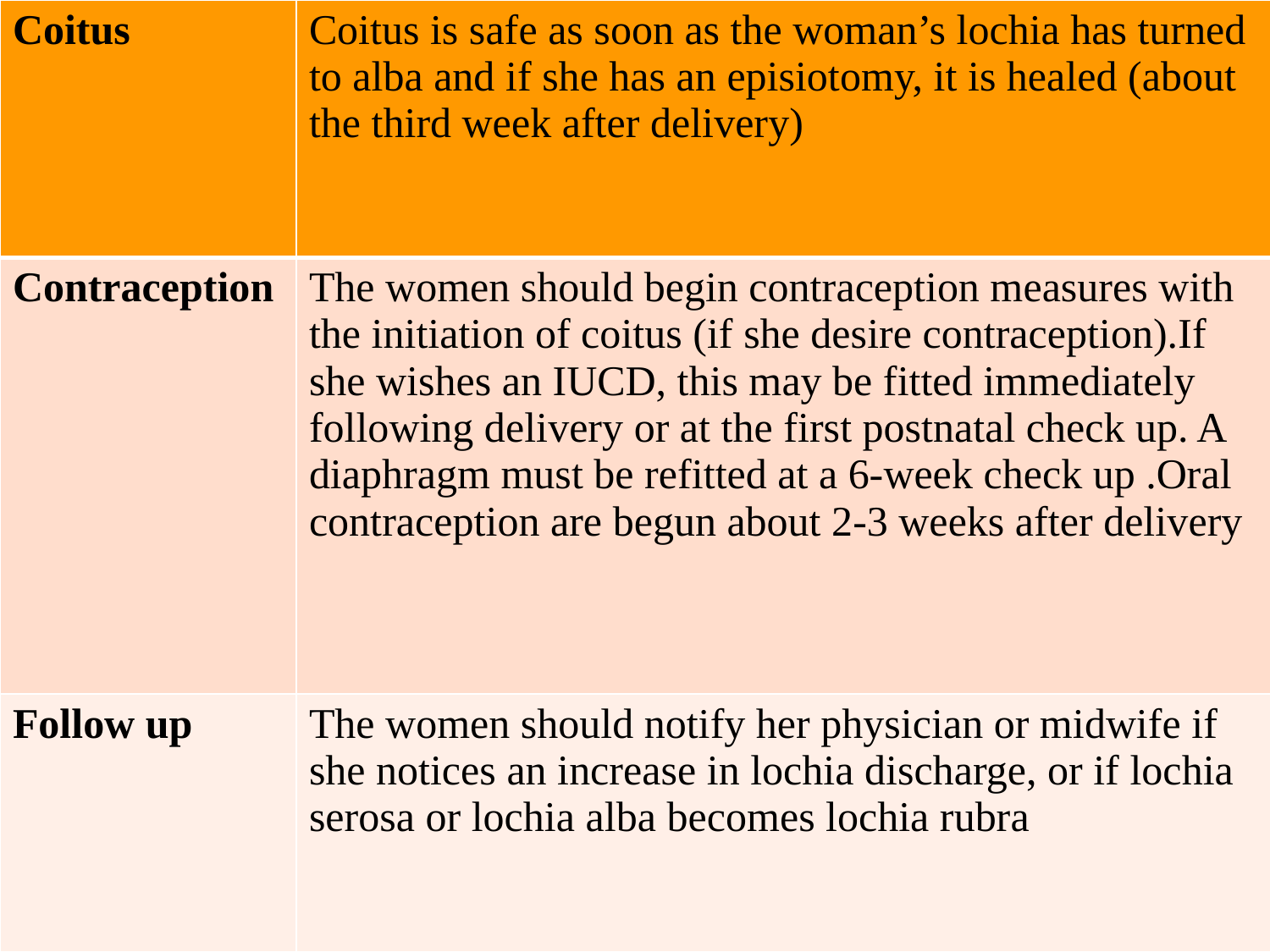

| Coitus | Coitus is safe as soon as the woman’s lochia has turned to alba and if she has an episiotomy, it is healed (about the third week after delivery) |
| --- | --- |
| Contraception | The women should begin contraception measures with the initiation of coitus (if she desire contraception).If she wishes an IUCD, this may be fitted immediately following delivery or at the first postnatal check up. A diaphragm must be refitted at a 6-week check up .Oral contraception are begun about 2-3 weeks after delivery |
| Follow up | The women should notify her physician or midwife if she notices an increase in lochia discharge, or if lochia serosa or lochia alba becomes lochia rubra |